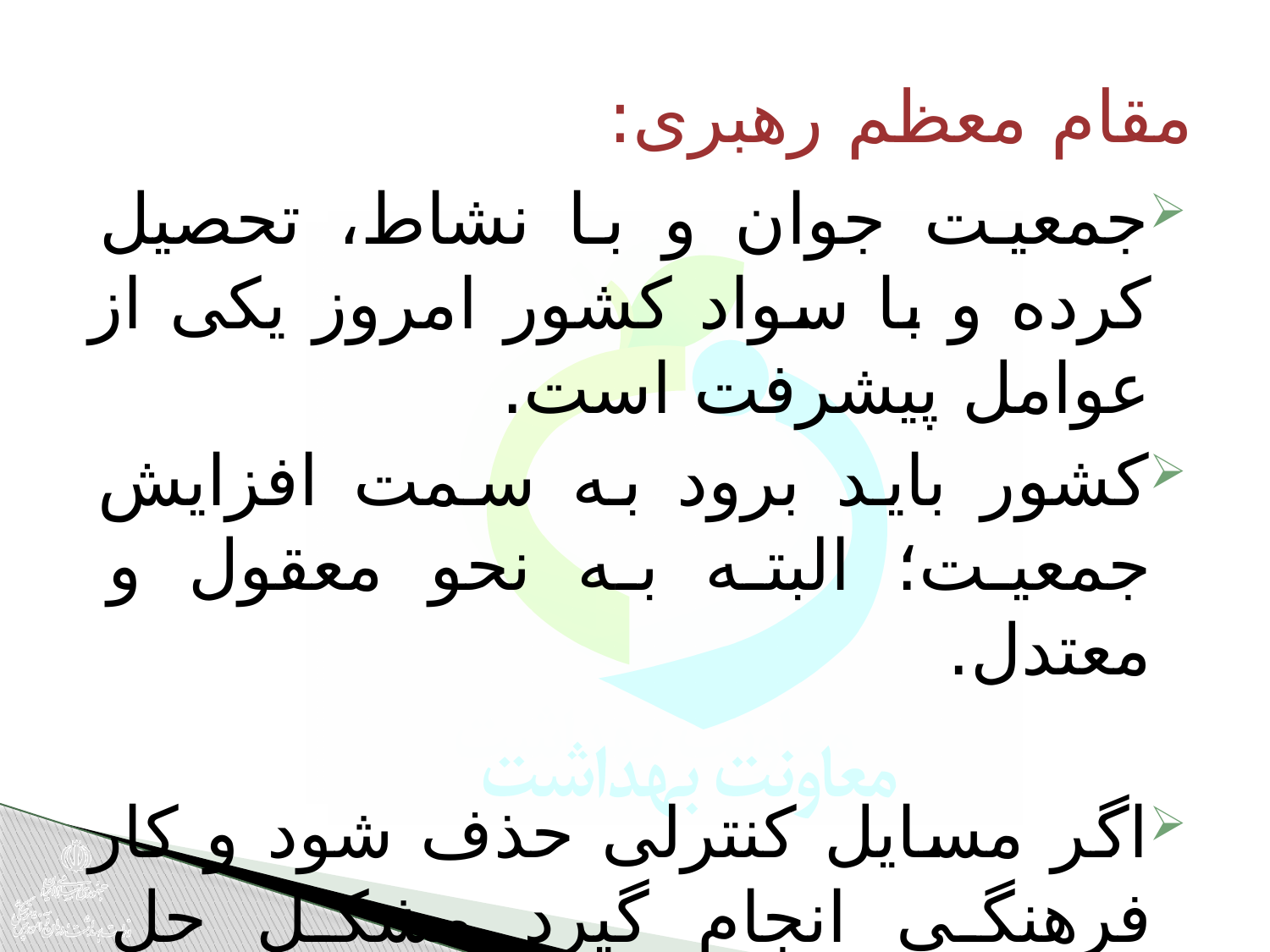

# مقام معظم رهبری:

جمعیت جوان و با نشاط، تحصیل کرده و با سواد کشور امروز یکی از عوامل پیشرفت است.
کشور باید برود به سمت افزایش جمعیت؛ البته به نحو معقول و معتدل.

اگر مسایل کنترلی حذف شود و کار فرهنگی انجام گیرد مشکل حل خواهد شد.